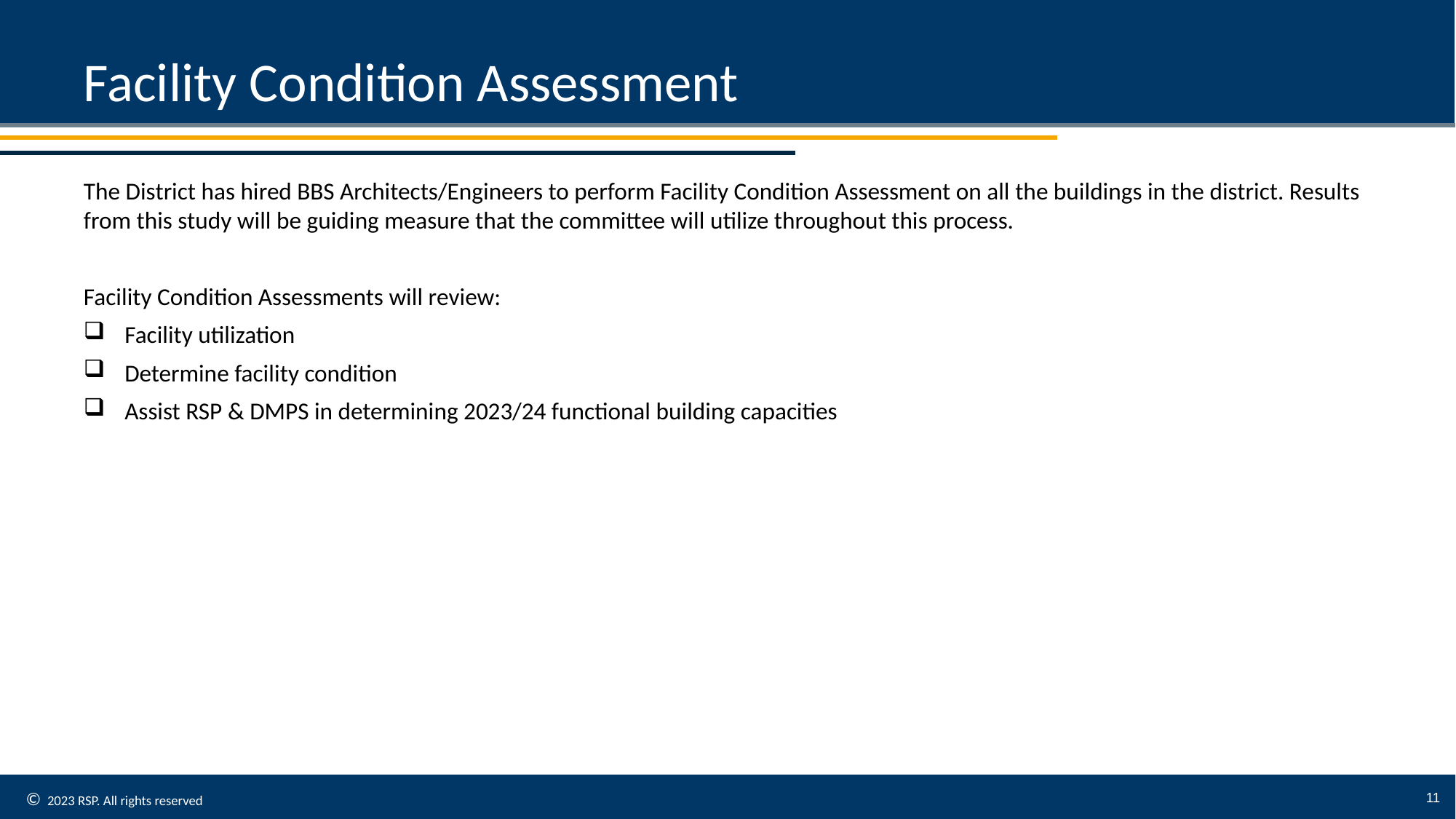

# Facility Condition Assessment
The District has hired BBS Architects/Engineers to perform Facility Condition Assessment on all the buildings in the district. Results from this study will be guiding measure that the committee will utilize throughout this process.

Facility Condition Assessments will review:
Facility utilization
Determine facility condition
Assist RSP & DMPS in determining 2023/24 functional building capacities